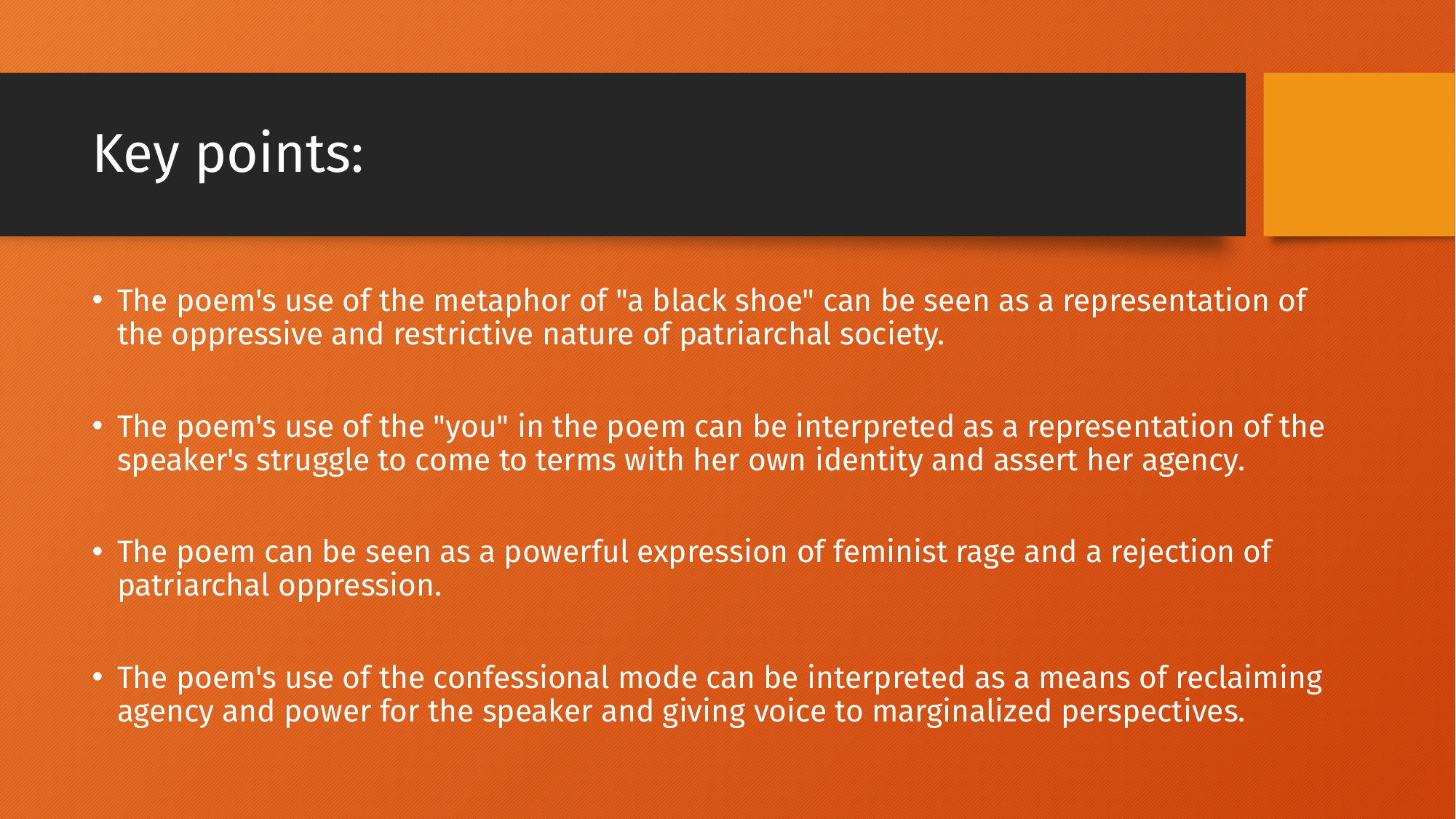

# Key points:
The poem's use of the metaphor of "a black shoe" can be seen as a representation of the oppressive and restrictive nature of patriarchal society.

The poem's use of the "you" in the poem can be interpreted as a representation of the speaker's struggle to come to terms with her own identity and assert her agency.

The poem can be seen as a powerful expression of feminist rage and a rejection of patriarchal oppression.

The poem's use of the confessional mode can be interpreted as a means of reclaiming agency and power for the speaker and giving voice to marginalized perspectives.